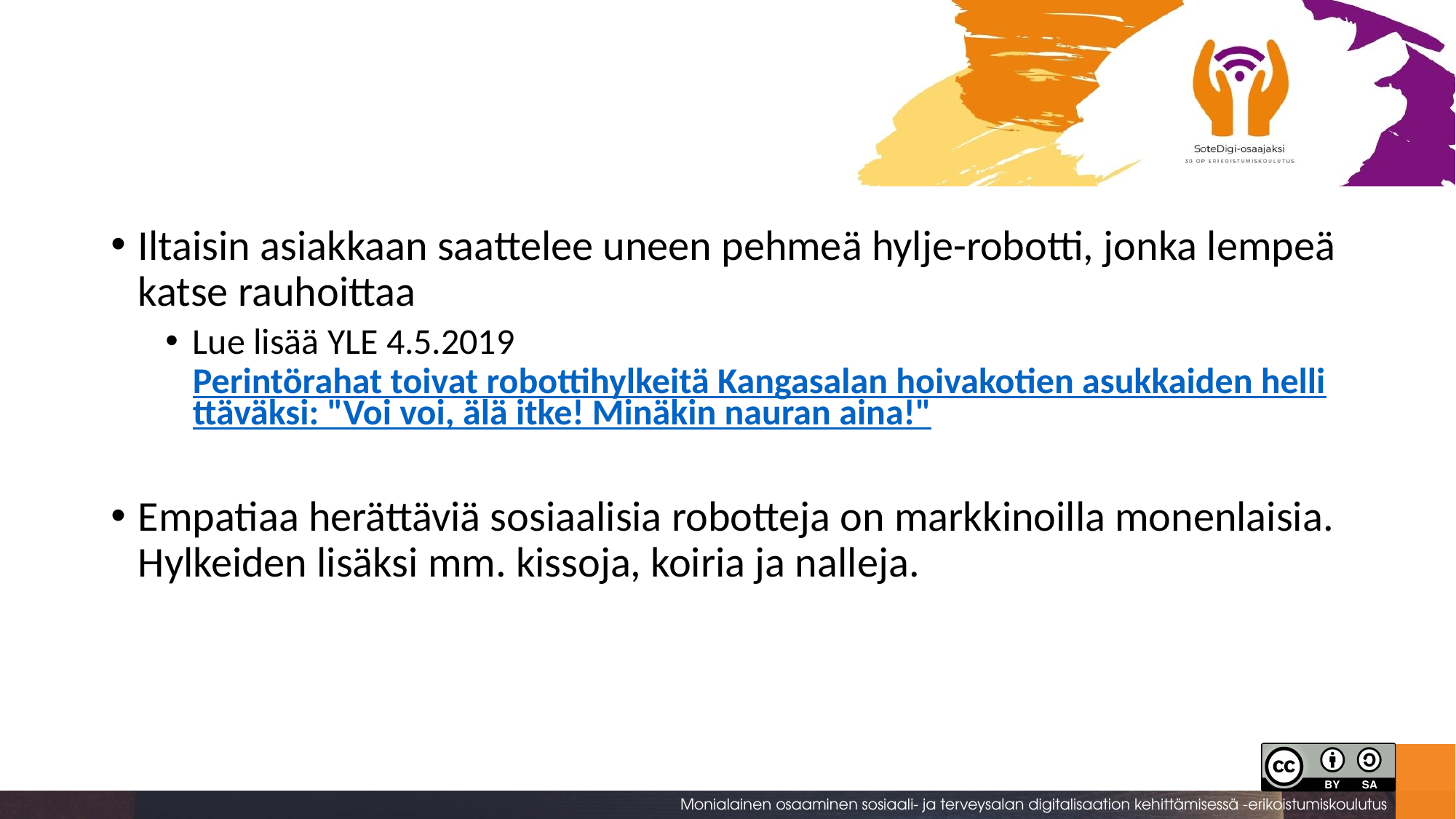

#
Iltaisin asiakkaan saattelee uneen pehmeä hylje-robotti, jonka lempeä katse rauhoittaa
Lue lisää YLE 4.5.2019 Perintörahat toivat robottihylkeitä Kangasalan hoivakotien asukkaiden hellittäväksi: "Voi voi, älä itke! Minäkin nauran aina!"

Empatiaa herättäviä sosiaalisia robotteja on markkinoilla monenlaisia. Hylkeiden lisäksi mm. kissoja, koiria ja nalleja.